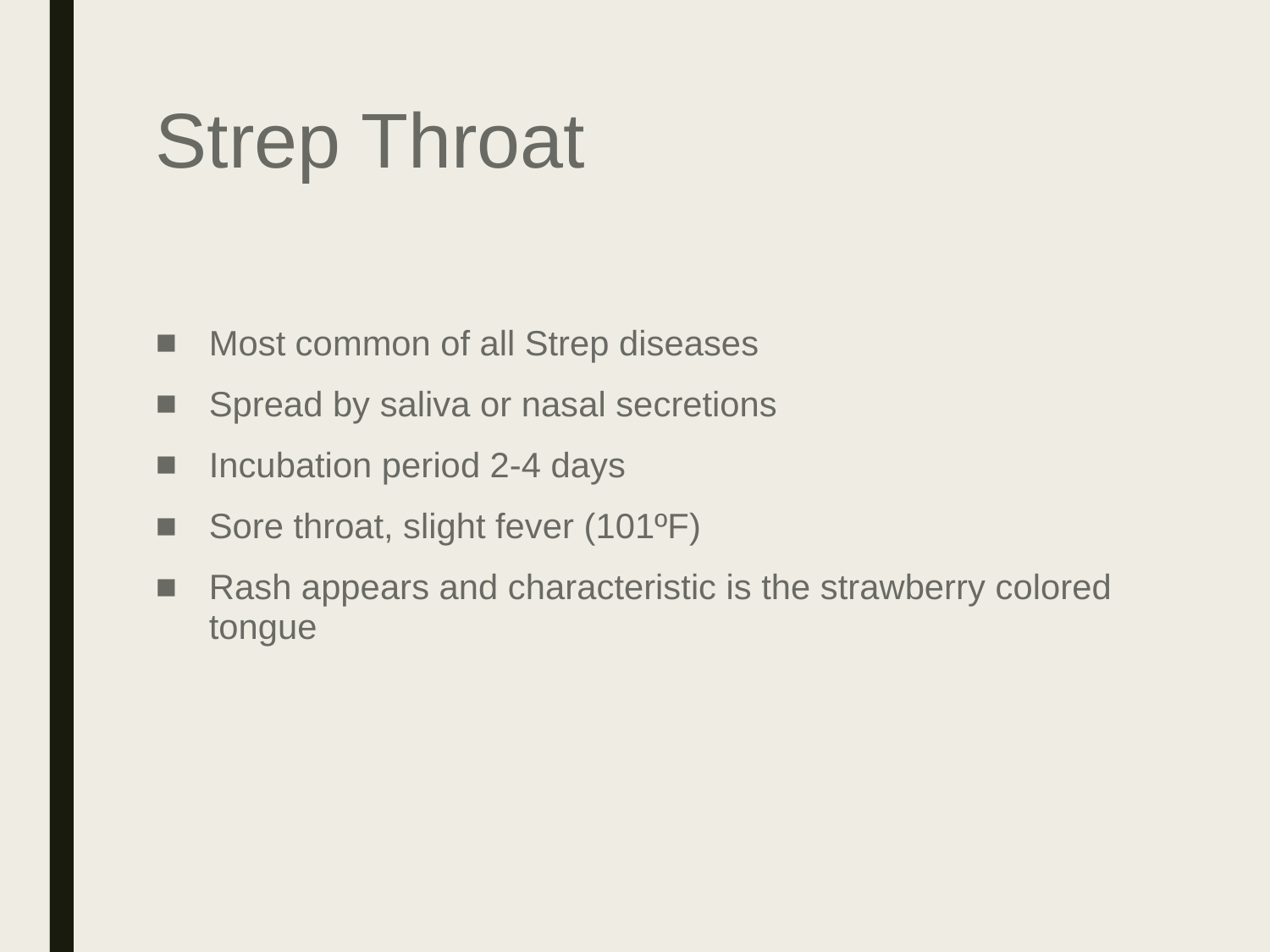

# Strep Throat
Most common of all Strep diseases
Spread by saliva or nasal secretions
Incubation period 2-4 days
Sore throat, slight fever (101ºF)
Rash appears and characteristic is the strawberry colored tongue